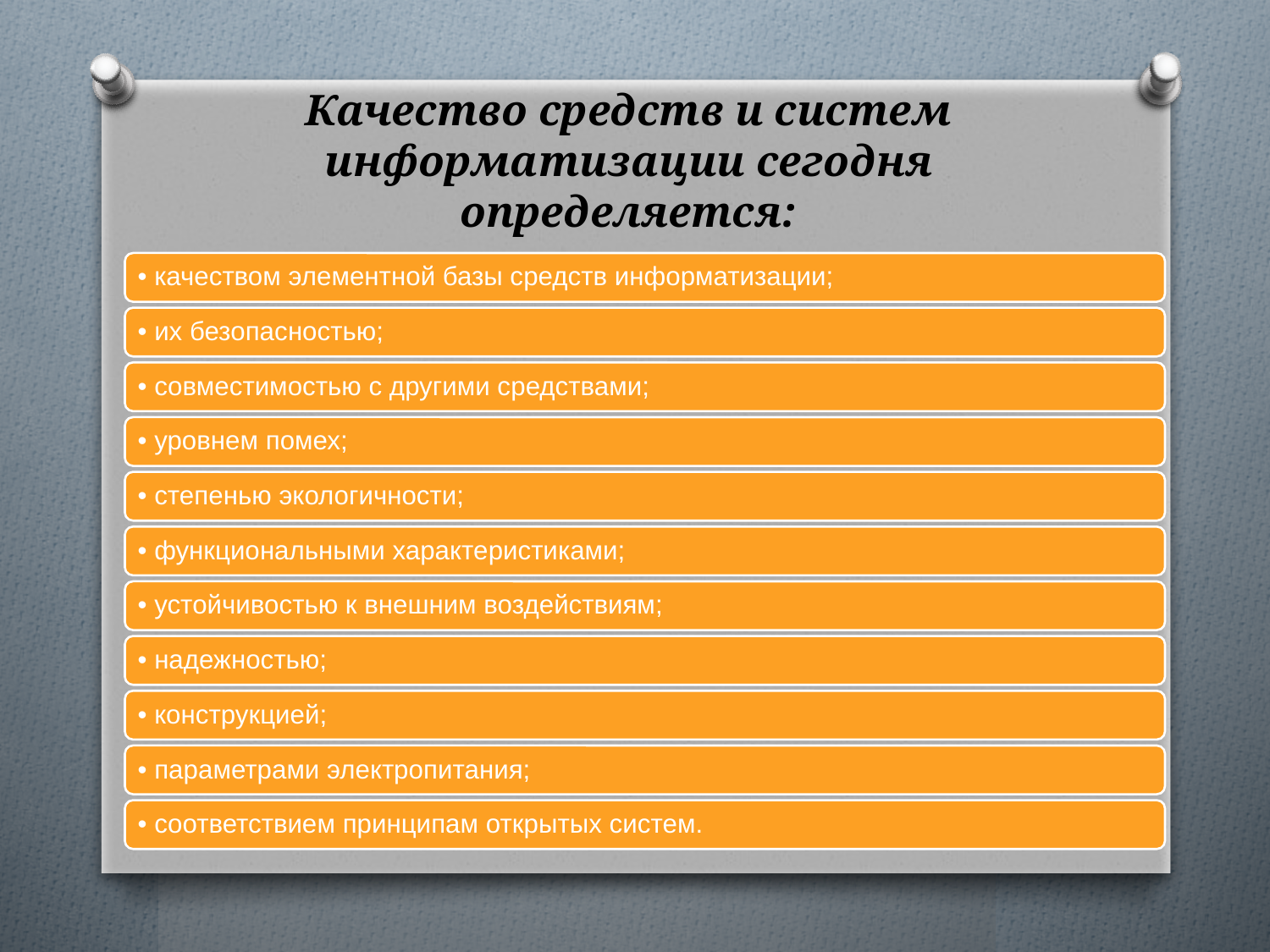

# Качество средств и систем информатизации сегод­ня определяется:
• качеством элементной базы средств информатизации;
• их безопасностью;
• совместимостью с другими средствами;
• уровнем помех;
• степенью экологичности;
• функциональными характеристиками;
• устойчивостью к внешним воздействиям;
• надежностью;
• конструкцией;
• параметрами электропитания;
• соответствием принципам открытых систем.